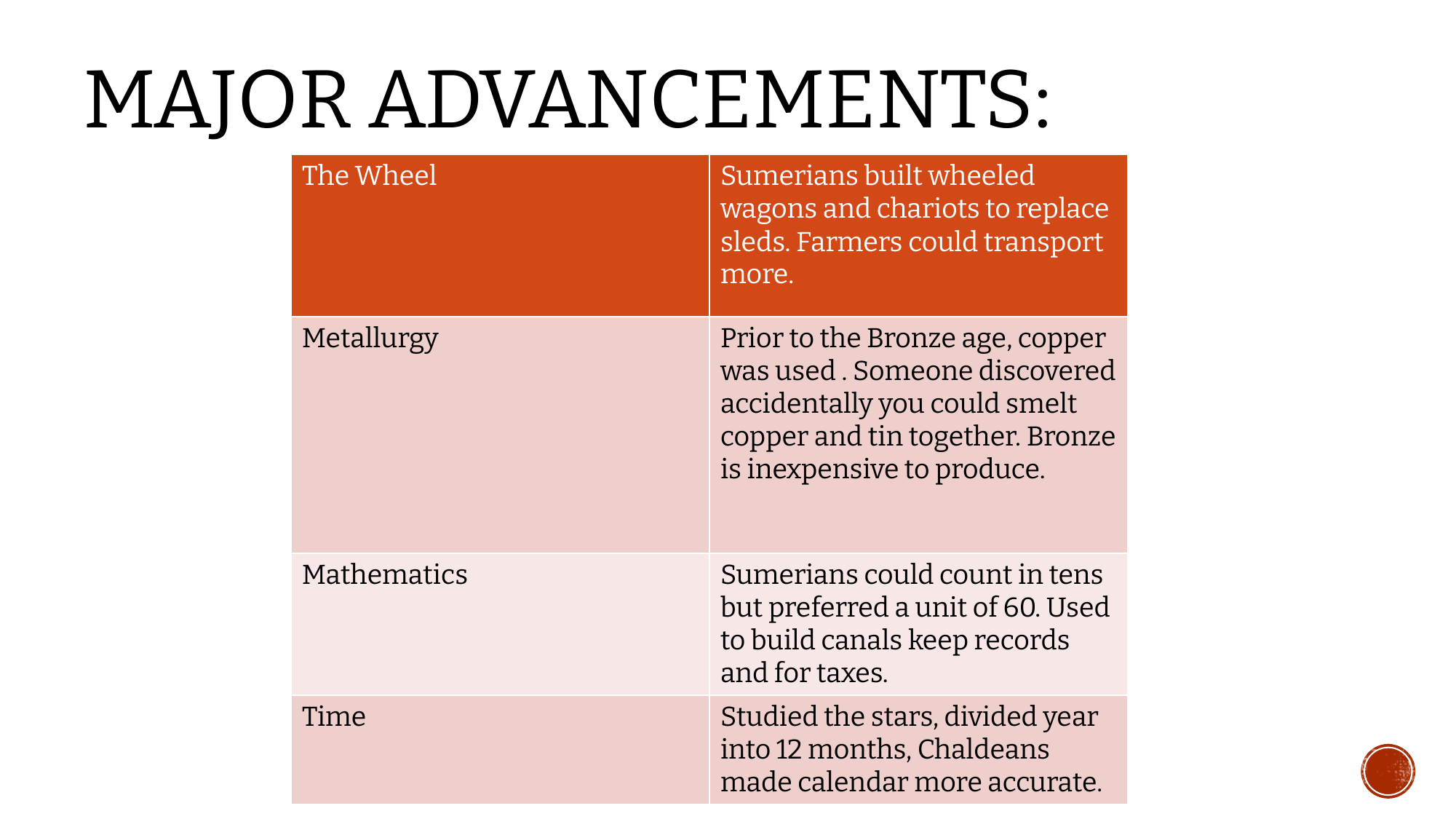

# Major Advancements:
| The Wheel | Sumerians built wheeled wagons and chariots to replace sleds. Farmers could transport more. |
| --- | --- |
| Metallurgy | Prior to the Bronze age, copper was used . Someone discovered accidentally you could smelt copper and tin together. Bronze is inexpensive to produce. |
| Mathematics | Sumerians could count in tens but preferred a unit of 60. Used to build canals keep records and for taxes. |
| Time | Studied the stars, divided year into 12 months, Chaldeans made calendar more accurate. |